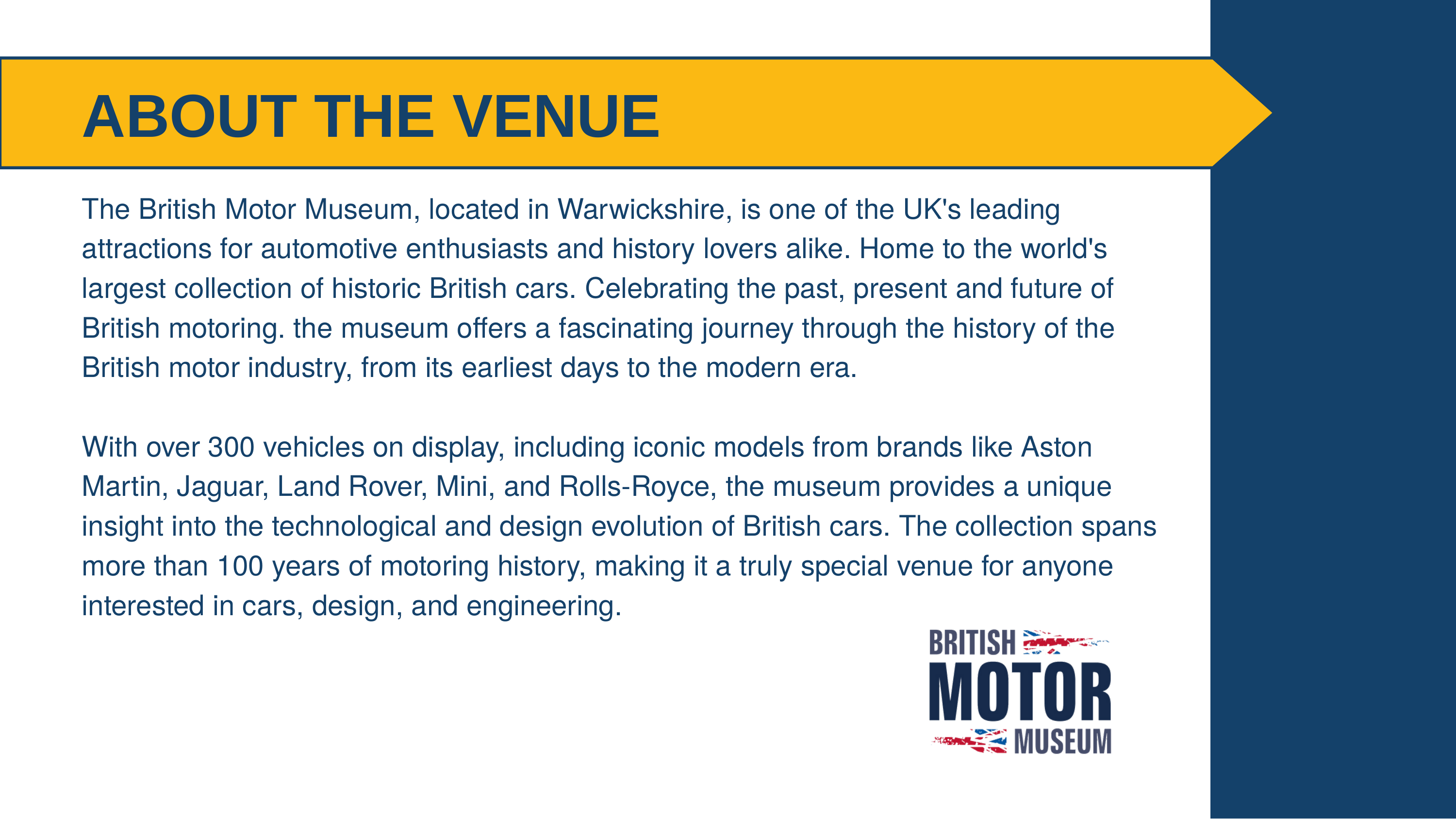

ABOUT THE VENUE
The British Motor Museum, located in Warwickshire, is one of the UK's leading attractions for automotive enthusiasts and history lovers alike. Home to the world's largest collection of historic British cars. Celebrating the past, present and future of British motoring. the museum offers a fascinating journey through the history of the British motor industry, from its earliest days to the modern era.

With over 300 vehicles on display, including iconic models from brands like Aston Martin, Jaguar, Land Rover, Mini, and Rolls-Royce, the museum provides a unique insight into the technological and design evolution of British cars. The collection spans more than 100 years of motoring history, making it a truly special venue for anyone interested in cars, design, and engineering.